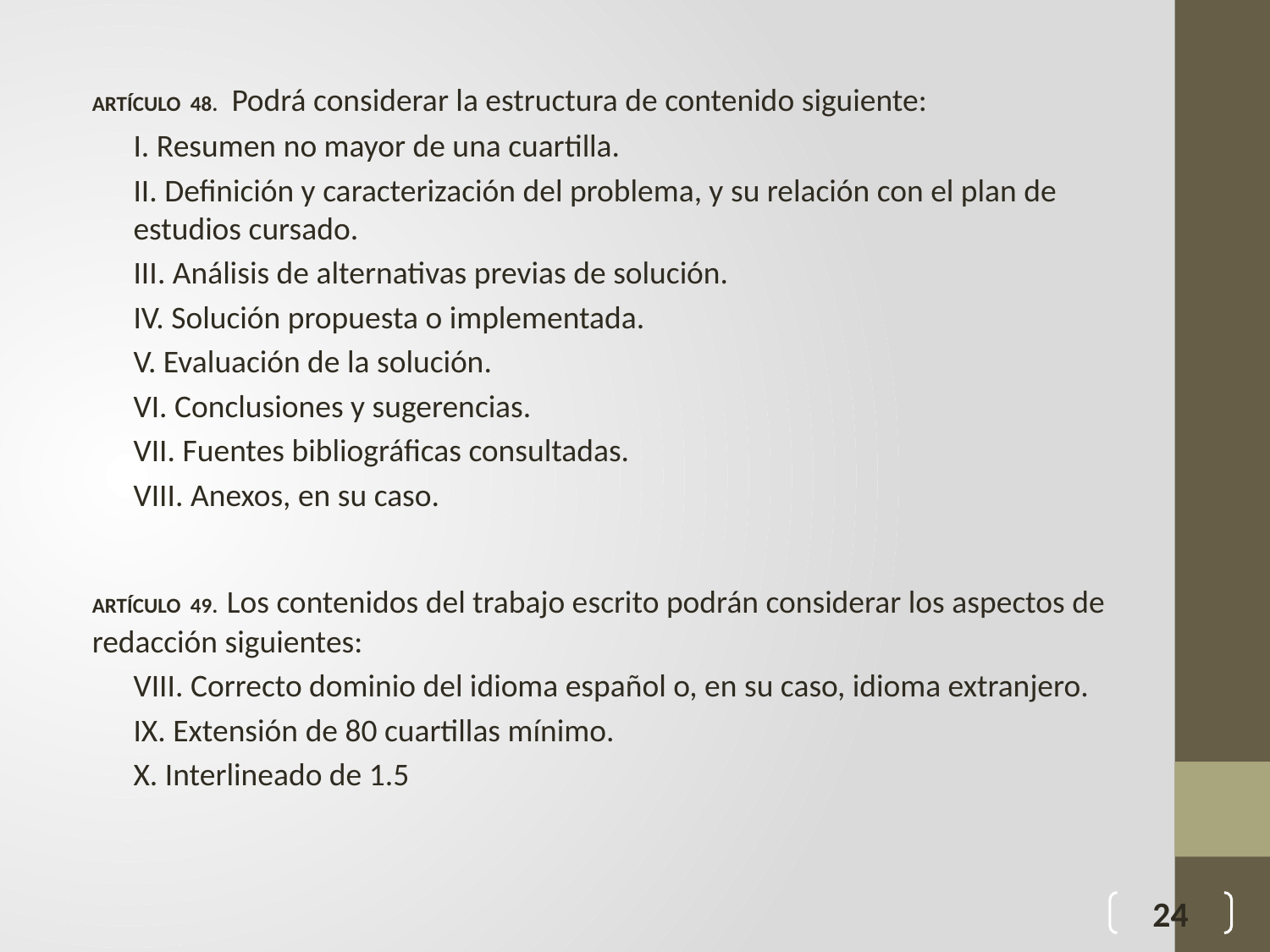

ARTÍCULO  48.  Podrá considerar la estructura de contenido siguiente:
I. Resumen no mayor de una cuartilla.
II. Definición y caracterización del problema, y su relación con el plan de estudios cursado.
III. Análisis de alternativas previas de solución.
IV. Solución propuesta o implementada.
V. Evaluación de la solución.
VI. Conclusiones y sugerencias.
VII. Fuentes bibliográficas consultadas.
VIII. Anexos, en su caso.

ARTÍCULO  49. Los contenidos del trabajo escrito podrán considerar los aspectos de redacción siguientes:
VIII. Correcto dominio del idioma español o, en su caso, idioma extranjero.
IX. Extensión de 80 cuartillas mínimo.
X. Interlineado de 1.5

24